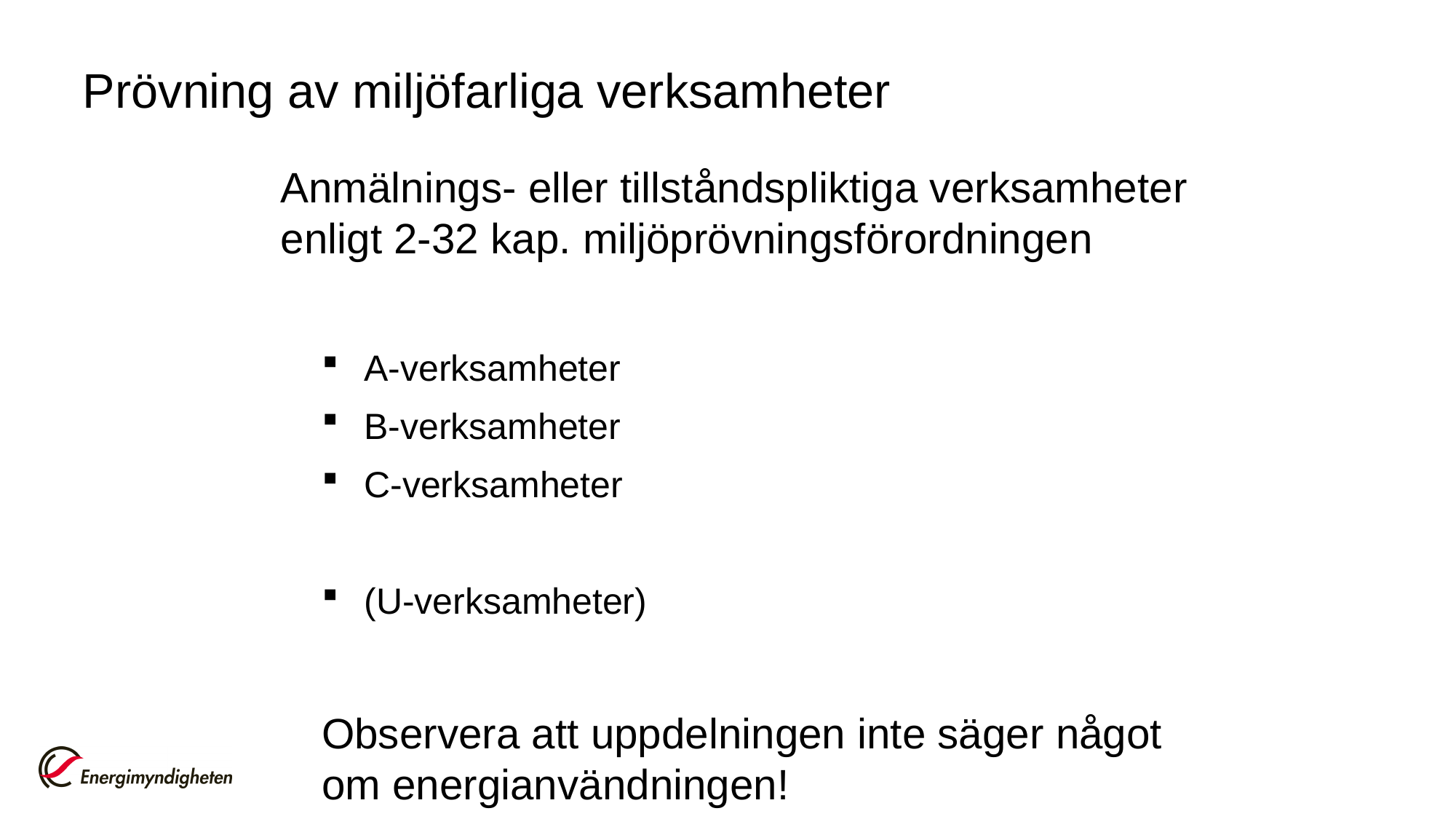

# Prövning av miljöfarliga verksamheter
Anmälnings- eller tillståndspliktiga verksamheter enligt 2-32 kap. miljöprövningsförordningen

A-verksamheter
B-verksamheter
C-verksamheter

(U-verksamheter)

Observera att uppdelningen inte säger något om energianvändningen!